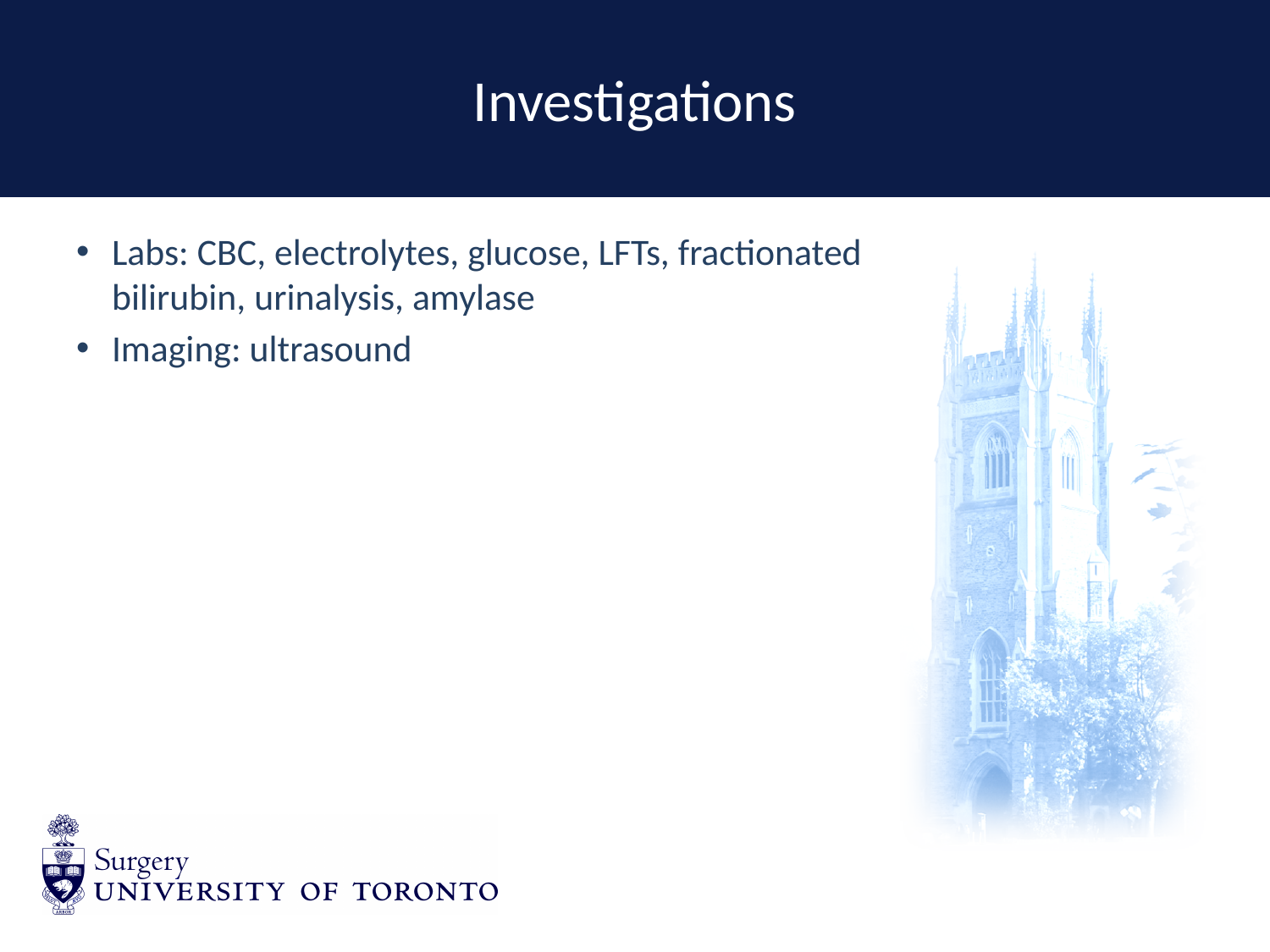

# Investigations
Labs: CBC, electrolytes, glucose, LFTs, fractionated bilirubin, urinalysis, amylase
Imaging: ultrasound